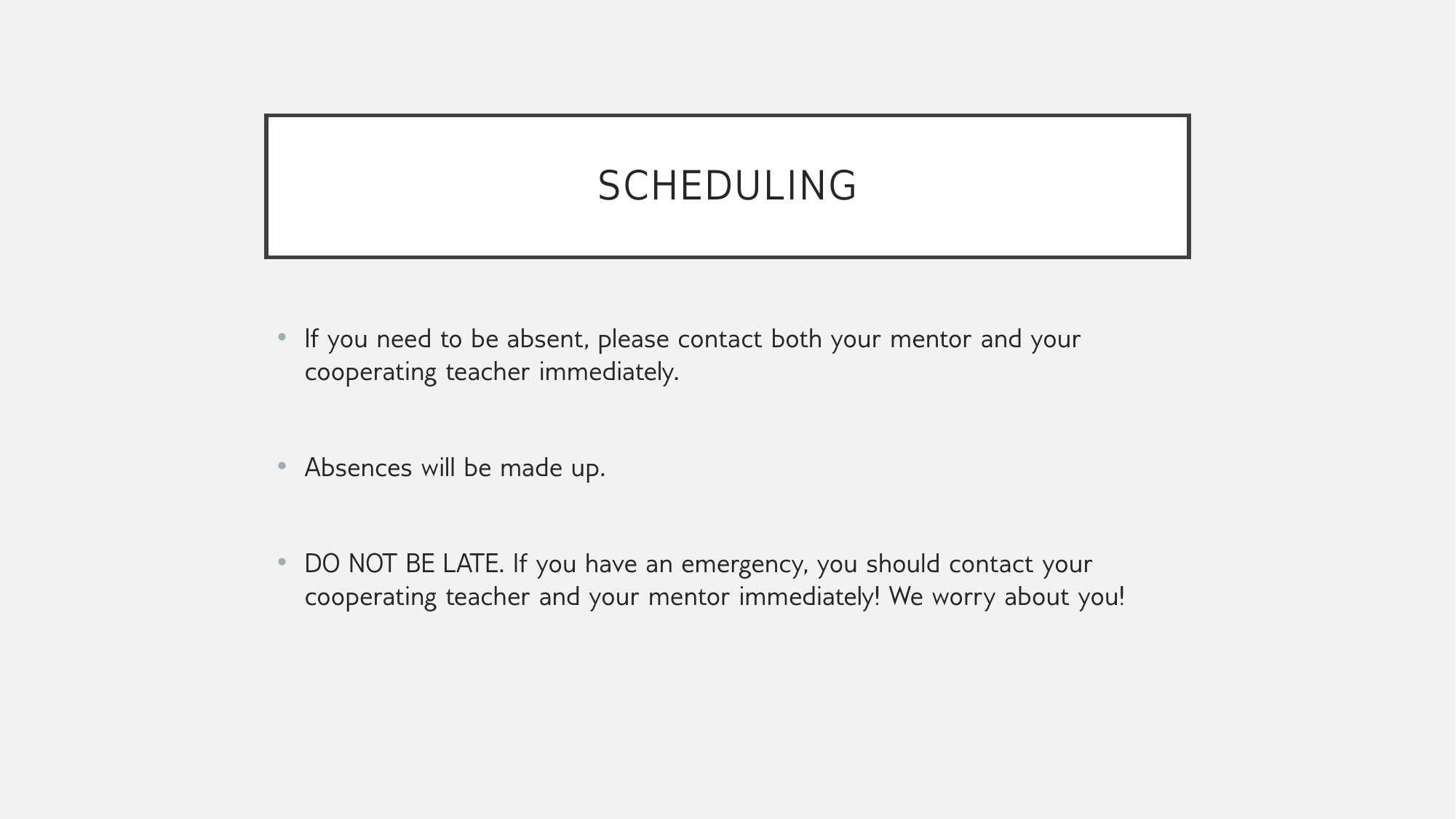

# scheduling
If you need to be absent, please contact both your mentor and your cooperating teacher immediately.

Absences will be made up.

DO NOT BE LATE. If you have an emergency, you should contact your cooperating teacher and your mentor immediately! We worry about you!